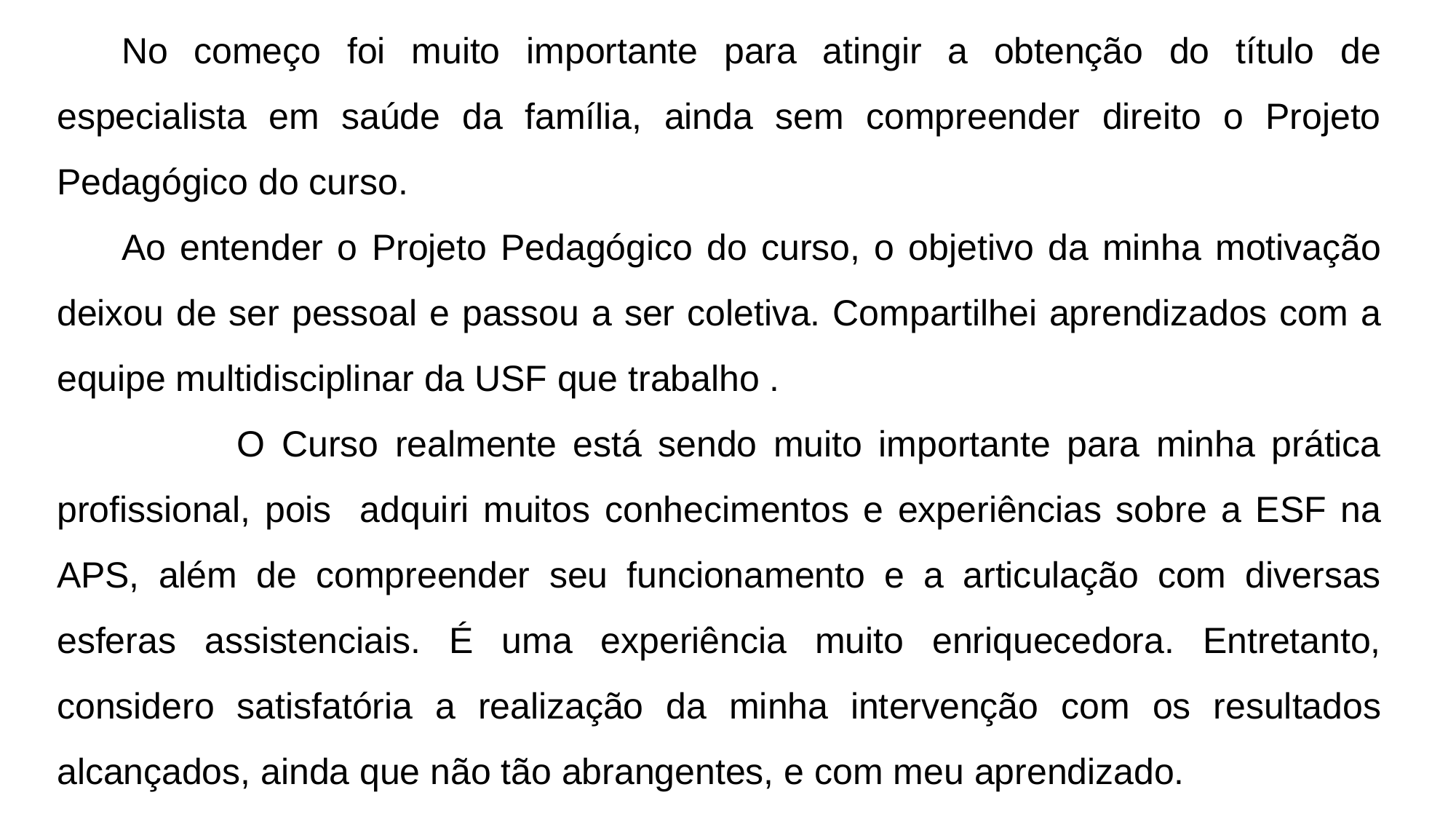

No começo foi muito importante para atingir a obtenção do título de especialista em saúde da família, ainda sem compreender direito o Projeto Pedagógico do curso.
Ao entender o Projeto Pedagógico do curso, o objetivo da minha motivação deixou de ser pessoal e passou a ser coletiva. Compartilhei aprendizados com a equipe multidisciplinar da USF que trabalho .
       O Curso realmente está sendo muito importante para minha prática profissional, pois  adquiri muitos conhecimentos e experiências sobre a ESF na APS, além de compreender seu funcionamento e a articulação com diversas esferas assistenciais. É uma experiência muito enriquecedora. Entretanto, considero satisfatória a realização da minha intervenção com os resultados alcançados, ainda que não tão abrangentes, e com meu aprendizado.